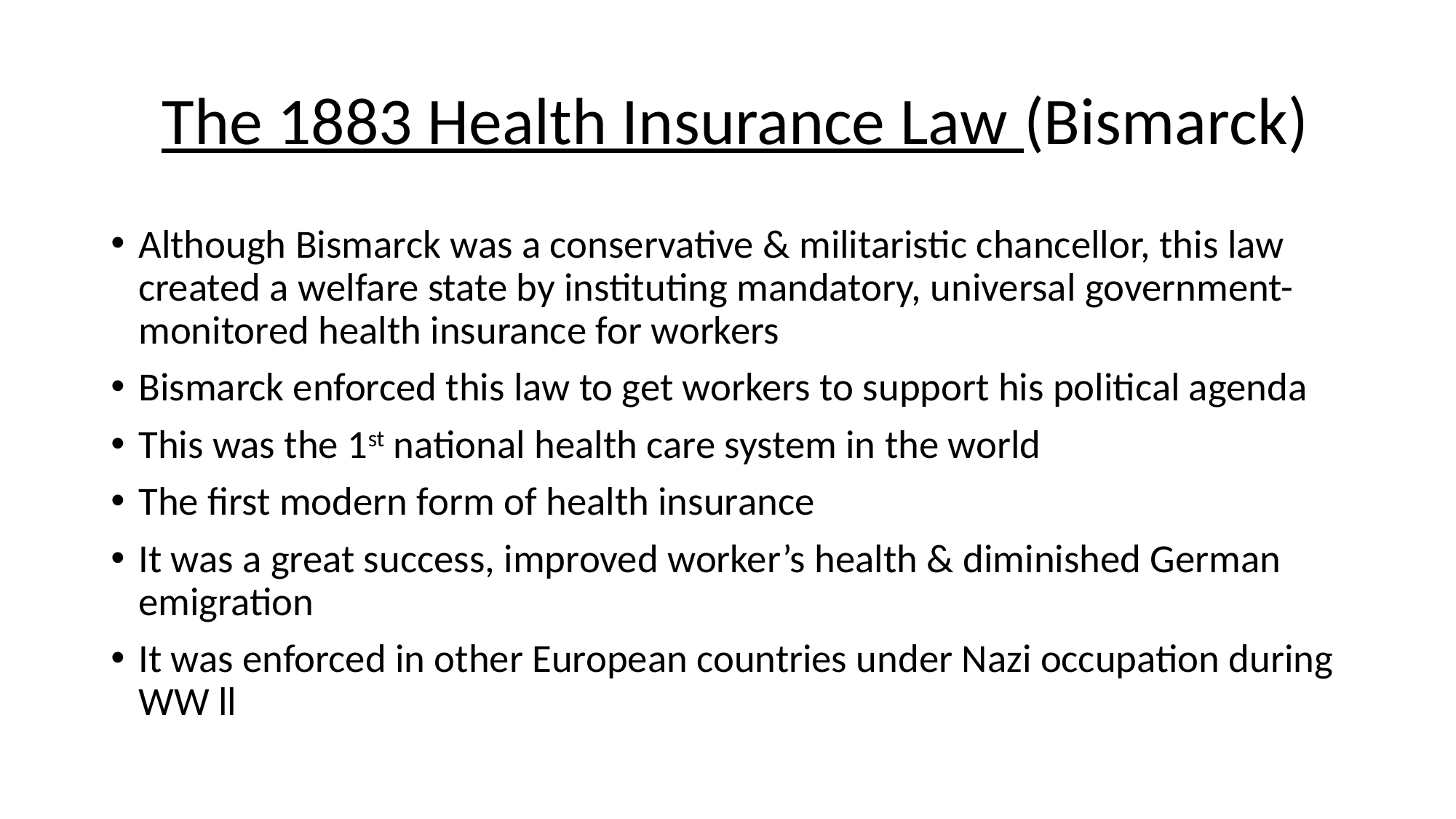

# The 1883 Health Insurance Law (Bismarck)
Although Bismarck was a conservative & militaristic chancellor, this law created a welfare state by instituting mandatory, universal government-monitored health insurance for workers
Bismarck enforced this law to get workers to support his political agenda
This was the 1st national health care system in the world
The first modern form of health insurance
It was a great success, improved worker’s health & diminished German emigration
It was enforced in other European countries under Nazi occupation during WW ll